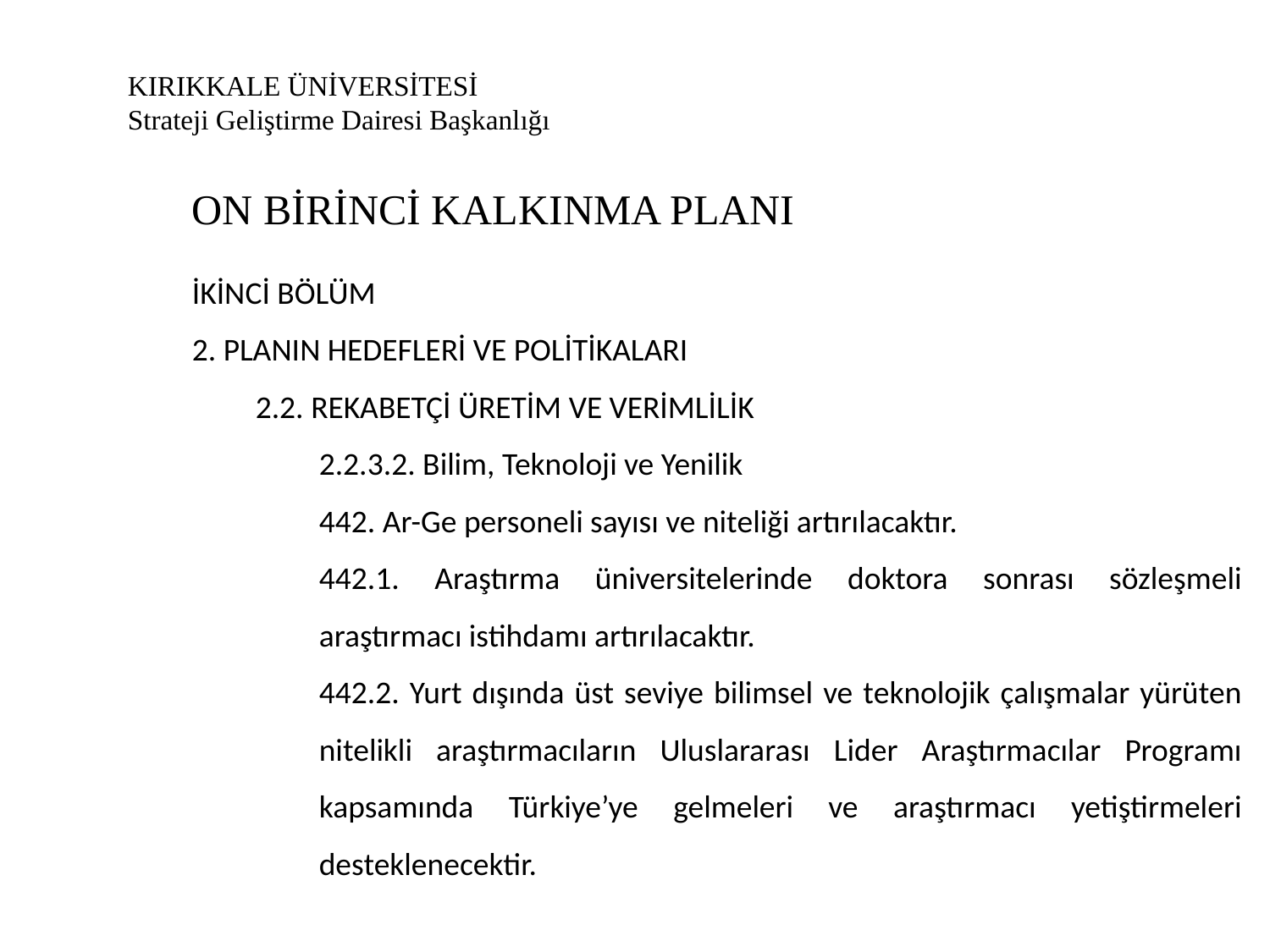

# KIRIKKALE ÜNİVERSİTESİ Strateji Geliştirme Dairesi Başkanlığı
ON BİRİNCİ KALKINMA PLANI
İKİNCİ BÖLÜM
2. PLANIN HEDEFLERİ VE POLİTİKALARI
2.2. REKABETÇİ ÜRETİM VE VERİMLİLİK
2.2.3.2. Bilim, Teknoloji ve Yenilik
442. Ar-Ge personeli sayısı ve niteliği artırılacaktır.
442.1. Araştırma üniversitelerinde doktora sonrası sözleşmeli araştırmacı istihdamı artırılacaktır.
442.2. Yurt dışında üst seviye bilimsel ve teknolojik çalışmalar yürüten nitelikli araştırmacıların Uluslararası Lider Araştırmacılar Programı kapsamında Türkiye’ye gelmeleri ve araştırmacı yetiştirmeleri desteklenecektir.